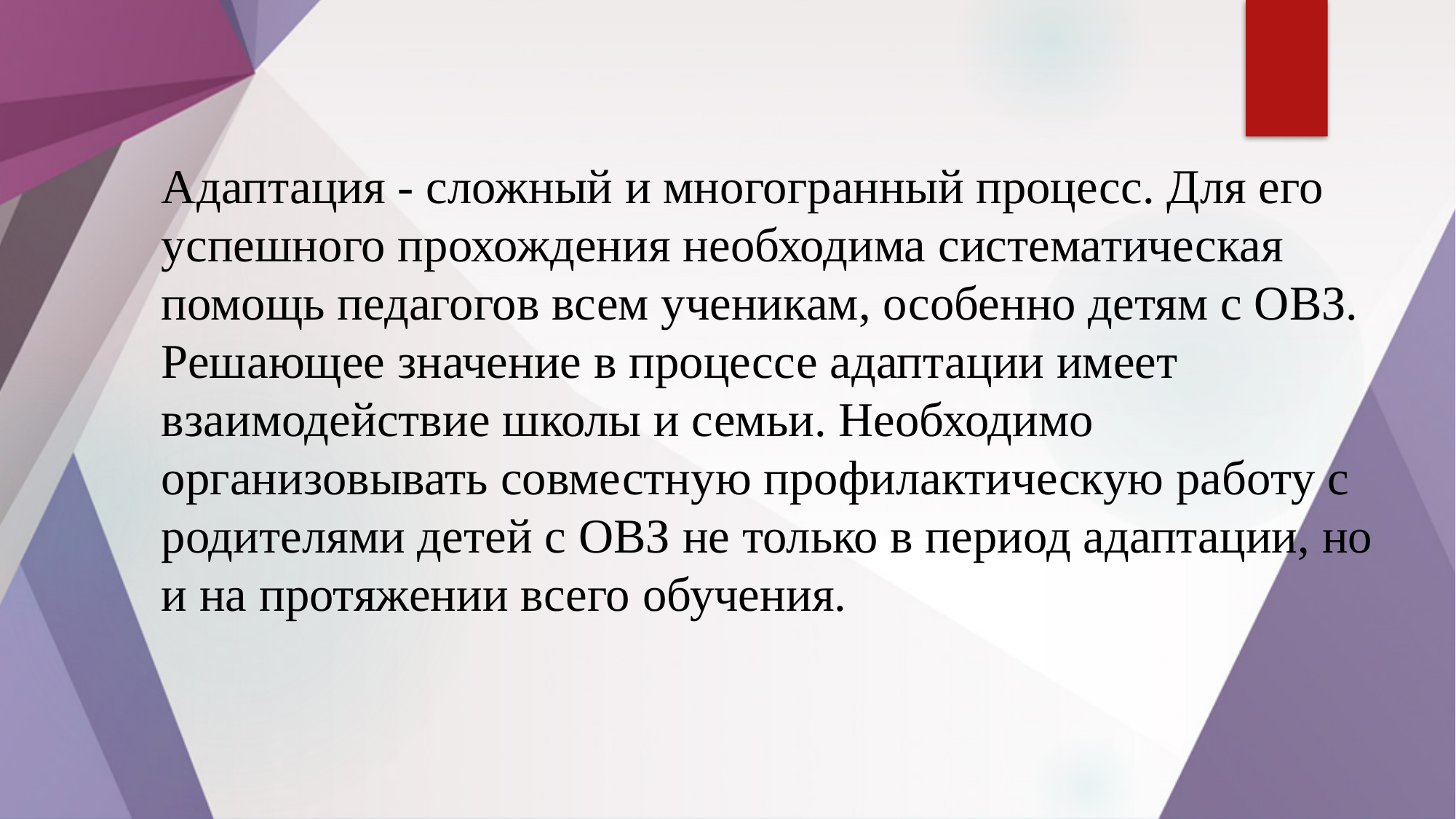

Адаптация - сложный и многогранный процесс. Для его успешного прохождения необходима систематическая помощь педагогов всем ученикам, особенно детям с ОВЗ.
Решающее значение в процессе адаптации имеет взаимодействие школы и семьи. Необходимо организовывать совместную профилактическую работу с родителями детей с ОВЗ не только в период адаптации, но и на протяжении всего обучения.